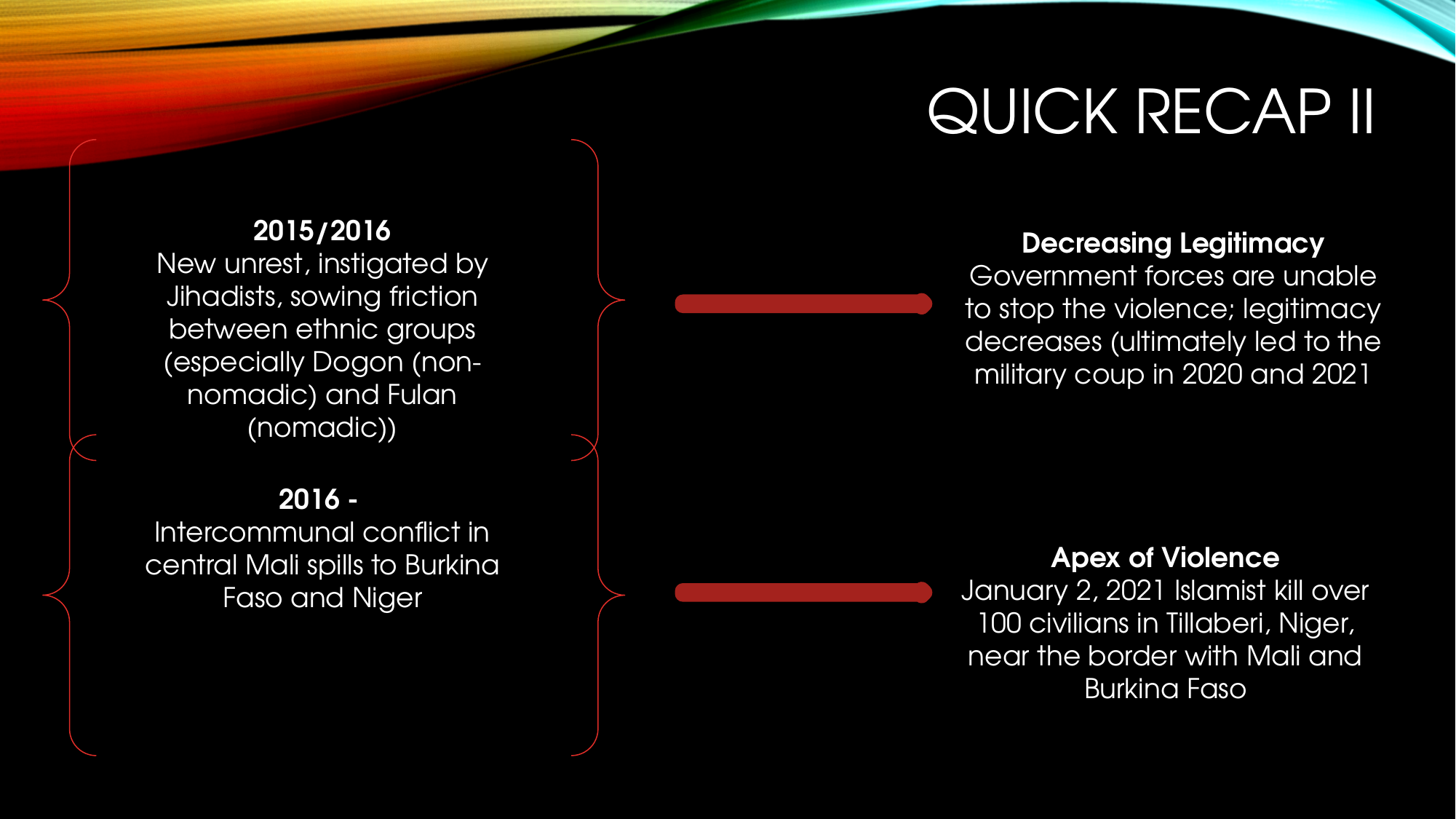

# QUICK Recap ii

2015/2016
New unrest, instigated by Jihadists, sowing friction between ethnic groups (especially Dogon (non-nomadic) and Fulan (nomadic))
Decreasing Legitimacy
Government forces are unable to stop the violence; legitimacy decreases (ultimately led to the military coup in 2020 and 2021

2016 -
Intercommunal conflict in central Mali spills to Burkina Faso and Niger
Apex of Violence
January 2, 2021 Islamist kill over 100 civilians in Tillaberi, Niger, near the border with Mali and Burkina Faso